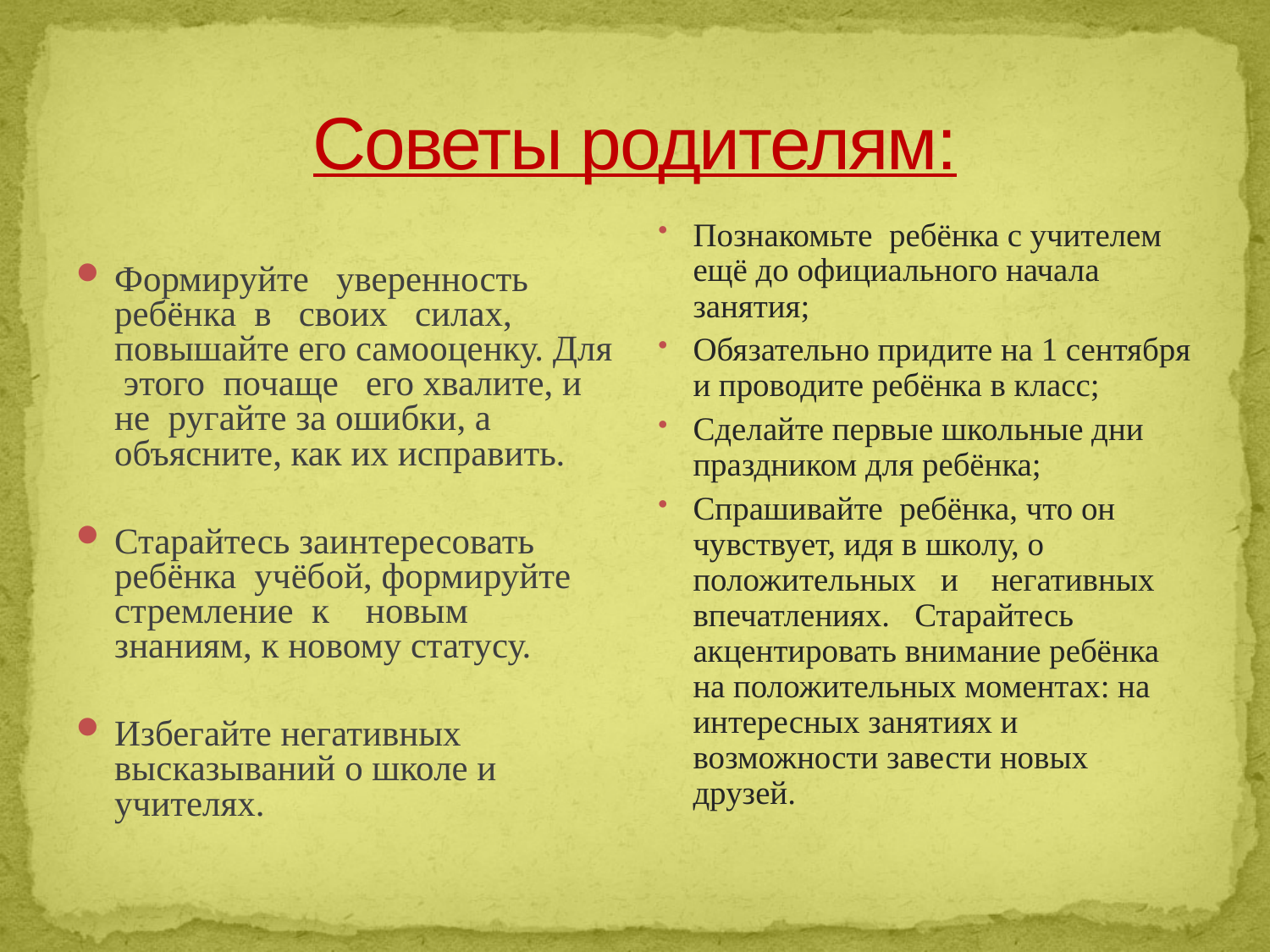

# Советы родителям:

Формируйте   уверенность ребёнка  в   своих   силах, повышайте его самооценку. Для  этого  почаще   его хвалите, и  не  ругайте за ошибки, а объясните, как их исправить.

Старайтесь заинтересовать ребёнка  учёбой, формируйте стремление  к    новым знаниям, к новому статусу.

Избегайте негативных высказываний о школе и учителях.

Познакомьте  ребёнка с учителем ещё до официального начала занятия;
Обязательно придите на 1 сентября и проводите ребёнка в класс;
Сделайте первые школьные дни праздником для ребёнка;
Спрашивайте  ребёнка, что он чувствует, идя в школу, о   положительных   и    негативных впечатлениях.   Старайтесь   акцентировать внимание ребёнка на положительных моментах: на  интересных занятиях и возможности завести новых друзей.